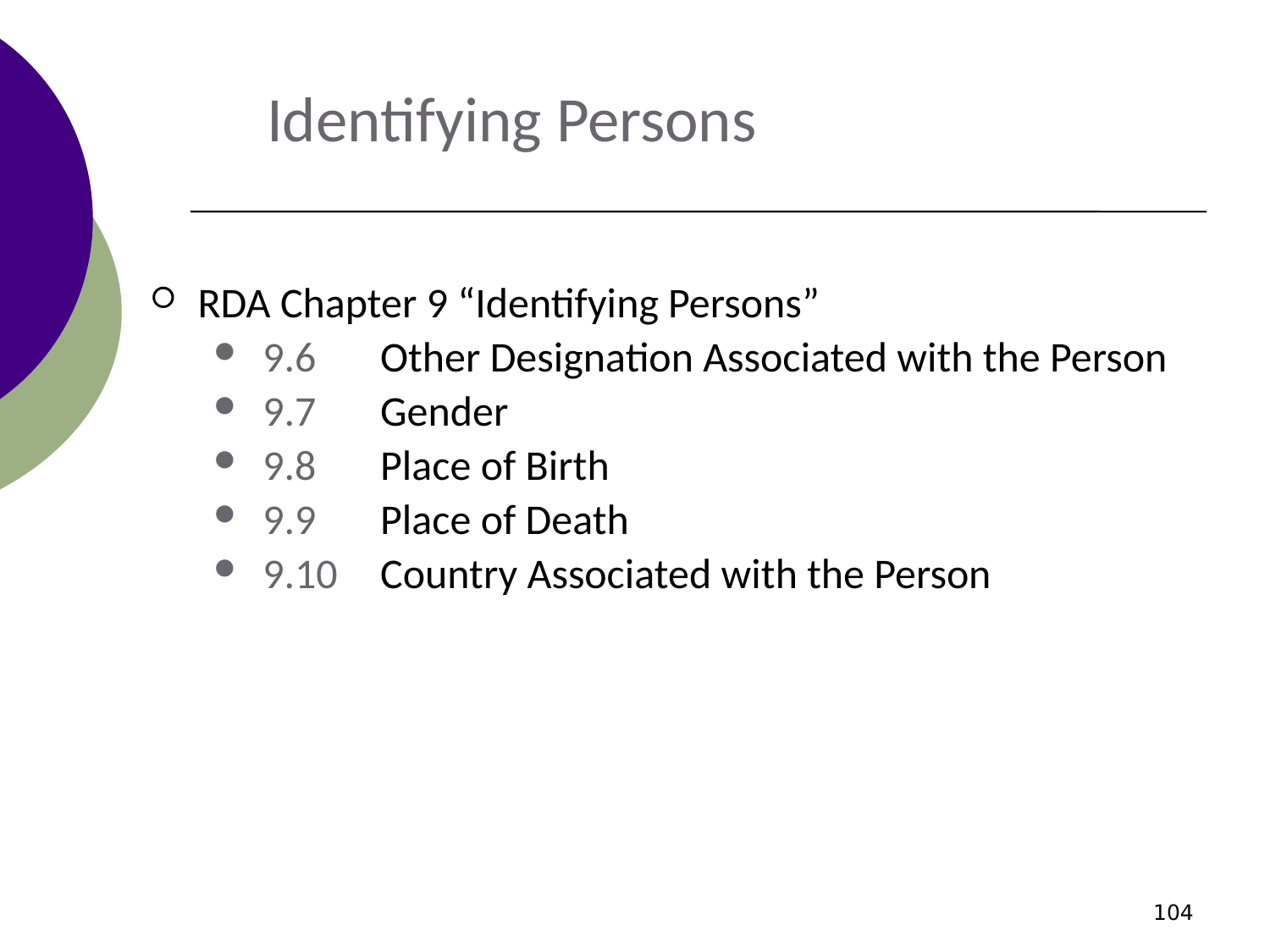

# Identifying Persons
RDA Chapter 9 “Identifying Persons”
 9.6	Other Designation Associated with the Person
 9.7	Gender
 9.8	Place of Birth
 9.9	Place of Death
 9.10	Country Associated with the Person

104